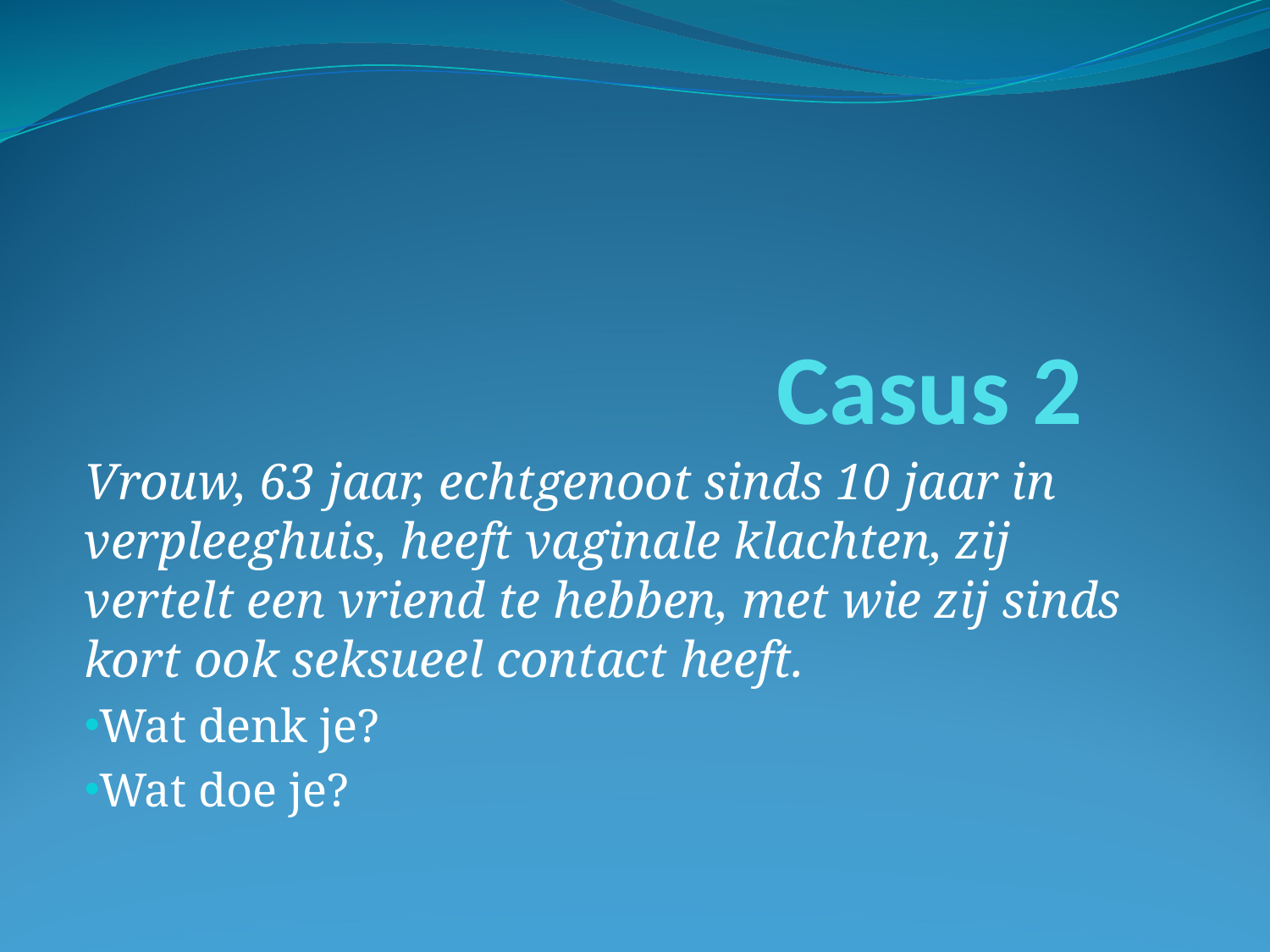

# Casus 2
Vrouw, 63 jaar, echtgenoot sinds 10 jaar in verpleeghuis, heeft vaginale klachten, zij vertelt een vriend te hebben, met wie zij sinds kort ook seksueel contact heeft.
Wat denk je?
Wat doe je?